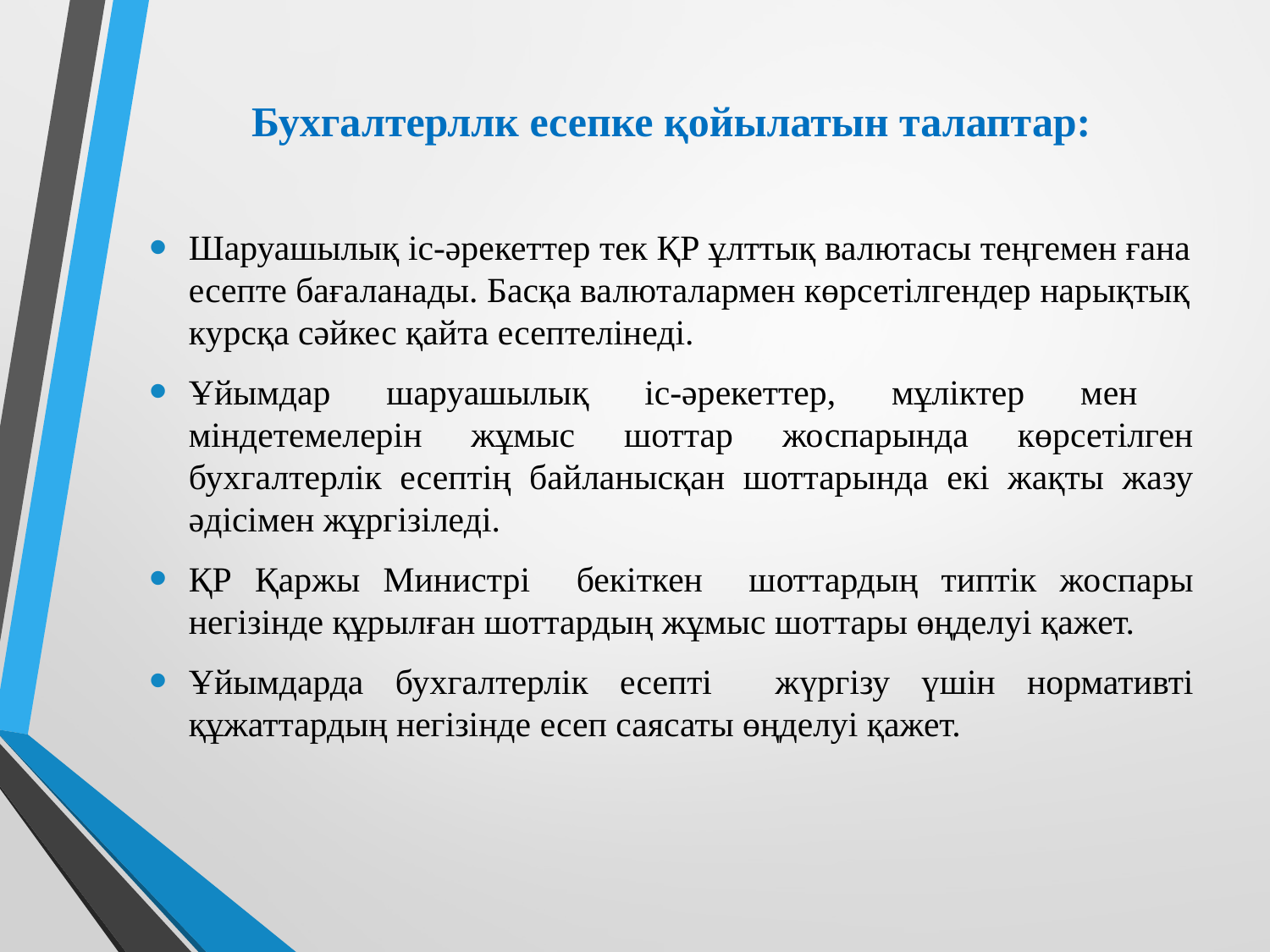

# Бухгалтерллк есепке қойылатын талаптар:
Шаруашылық іс-әрекеттер тек ҚР ұлттық валютасы теңгемен ғана есепте бағаланады. Басқа валюталармен көрсетілгендер нарықтық курсқа сәйкес қайта есептелінеді.
Ұйымдар шаруашылық іс-әрекеттер, мұліктер мен  міндетемелерін жұмыс шоттар жоспарында көрсетілген бухгалтерлік есептің байланысқан шоттарында екі жақты жазу әдісімен жұргізіледі.
ҚР Қаржы Министрі  бекіткен  шоттардың типтік жоспары негізінде құрылған шоттардың жұмыс шоттары өңделуі қажет.
Ұйымдарда бухгалтерлік есепті  жүргізу үшін нормативті құжаттардың негізінде есеп саясаты өңделуі қажет.